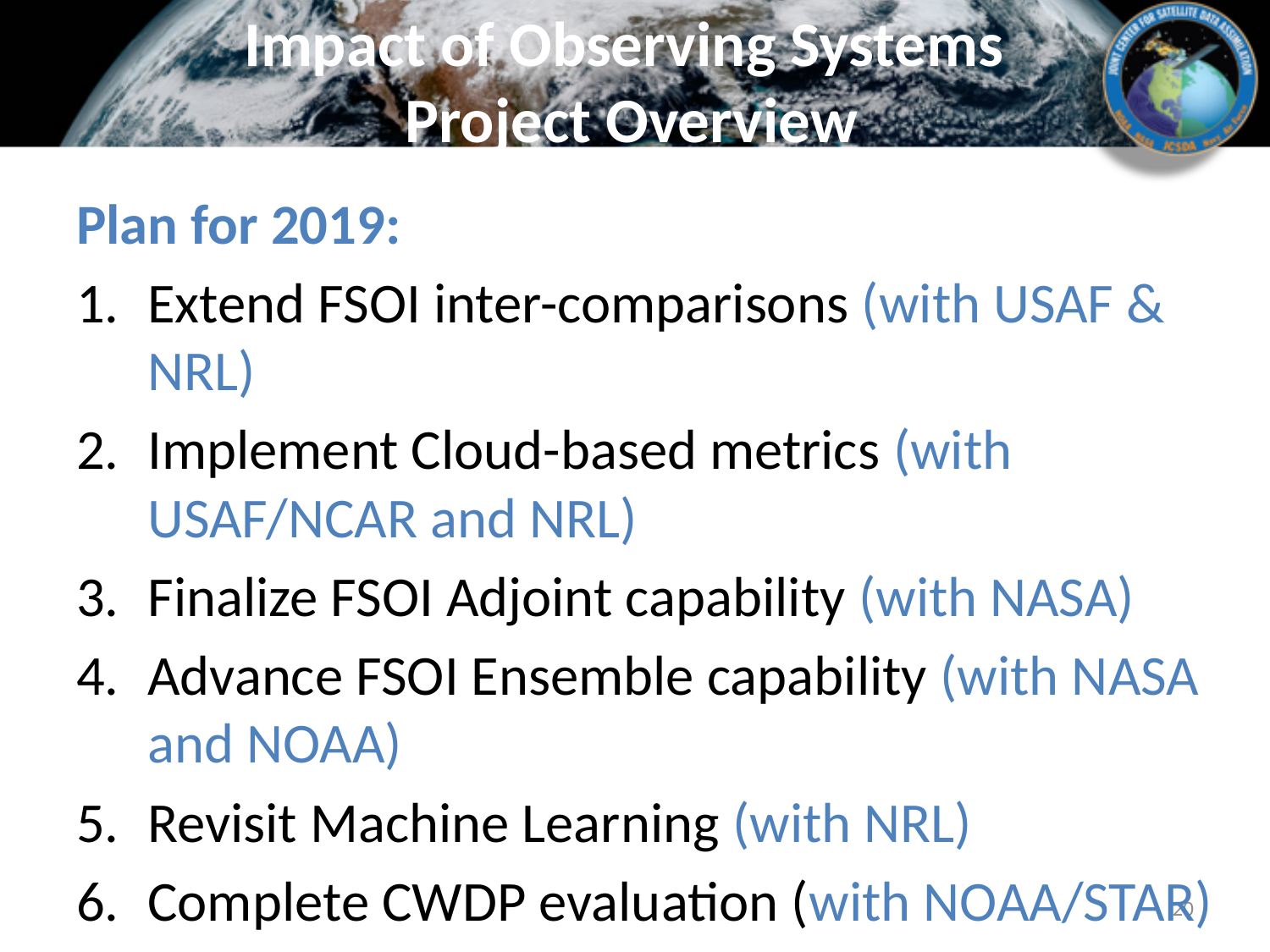

# Impact of Observing Systems Project Overview
Plan for 2019:
Extend FSOI inter-comparisons (with USAF & NRL)
Implement Cloud-based metrics (with USAF/NCAR and NRL)
Finalize FSOI Adjoint capability (with NASA)
Advance FSOI Ensemble capability (with NASA and NOAA)
Revisit Machine Learning (with NRL)
Complete CWDP evaluation (with NOAA/STAR)

20